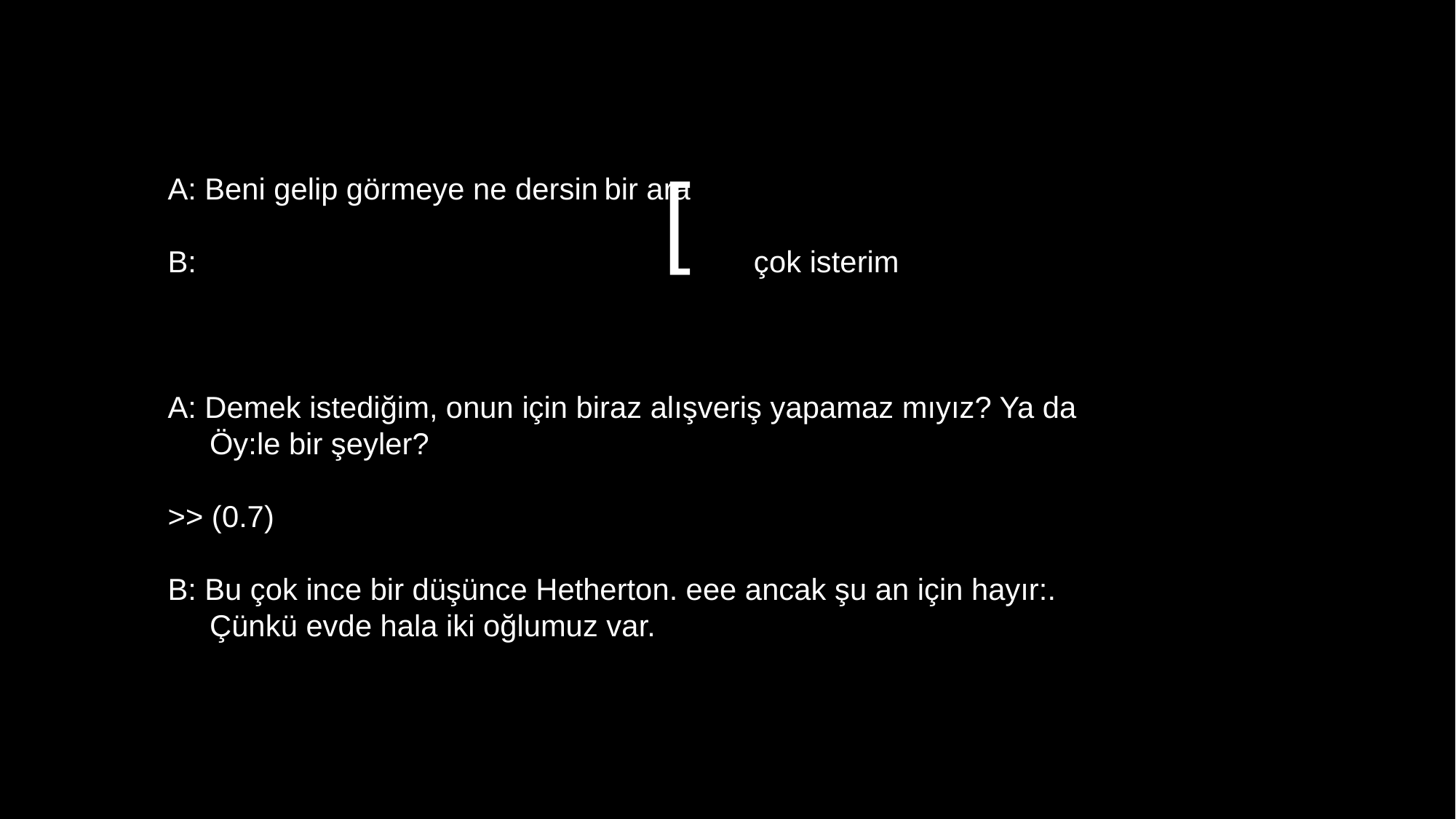

[
A: Beni gelip görmeye ne dersin	bir ara

B: 	                                                         çok isterim

A: Demek istediğim, onun için biraz alışveriş yapamaz mıyız? Ya da
     Öy:le bir şeyler?

>> (0.7)

B: Bu çok ince bir düşünce Hetherton. eee ancak şu an için hayır:.
     Çünkü evde hala iki oğlumuz var.